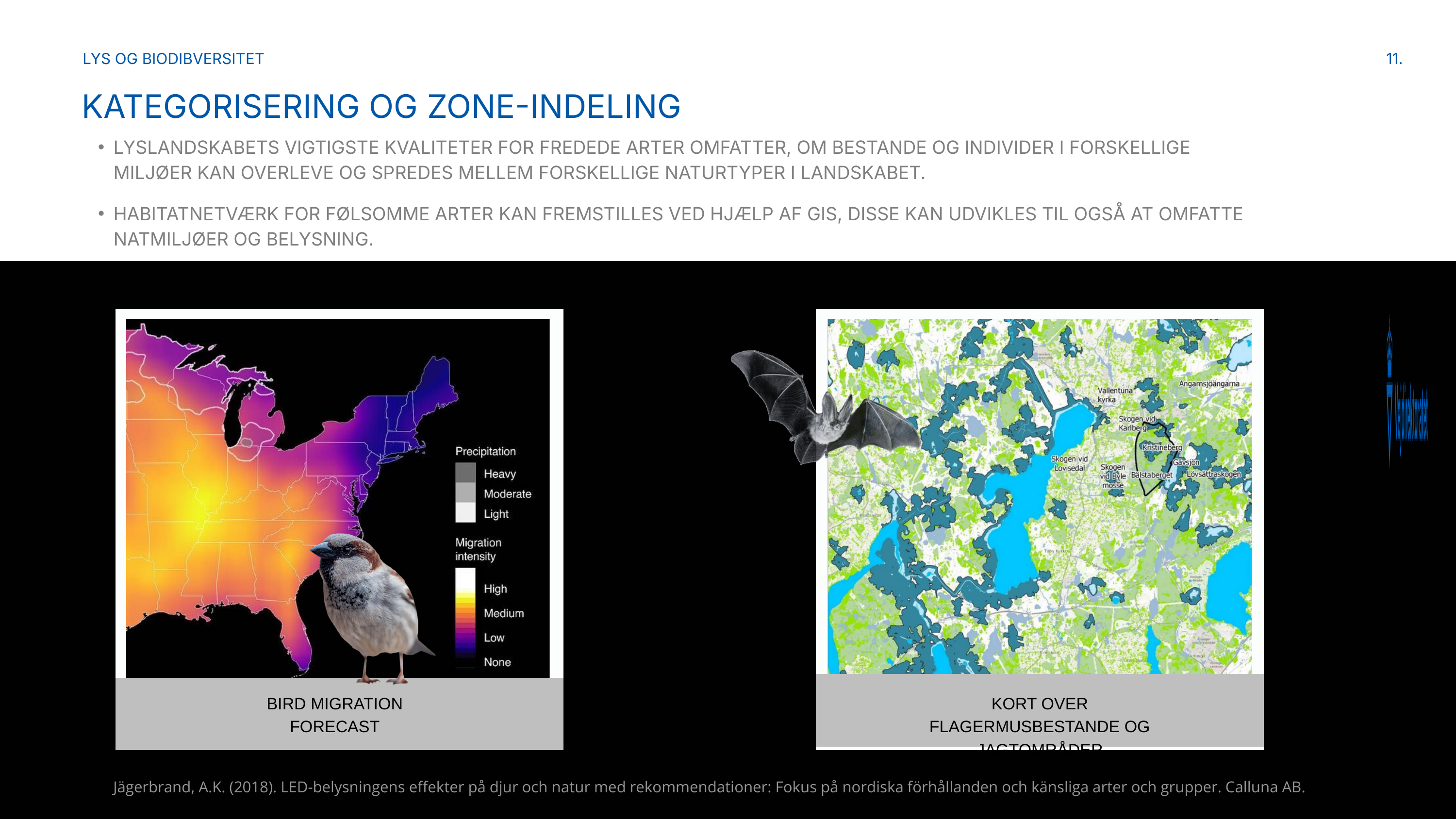

LYS OG BIODIBVERSITET
11.
KATEGORISERING OG ZONE-INDELING
LYSLANDSKABETS VIGTIGSTE KVALITETER FOR FREDEDE ARTER OMFATTER, OM BESTANDE OG INDIVIDER I FORSKELLIGE MILJØER KAN OVERLEVE OG SPREDES MELLEM FORSKELLIGE NATURTYPER I LANDSKABET.

HABITATNETVÆRK FOR FØLSOMME ARTER KAN FREMSTILLES VED HJÆLP AF GIS, DISSE KAN UDVIKLES TIL OGSÅ AT OMFATTE NATMILJØER OG BELYSNING.

BIRD MIGRATION FORECAST
KORT OVER FLAGERMUSBESTANDE OG JAGTOMRÅDER
Jägerbrand, A.K. (2018). LED-belysningens effekter på djur och natur med rekommendationer: Fokus på nordiska förhållanden och känsliga arter och grupper. Calluna AB.